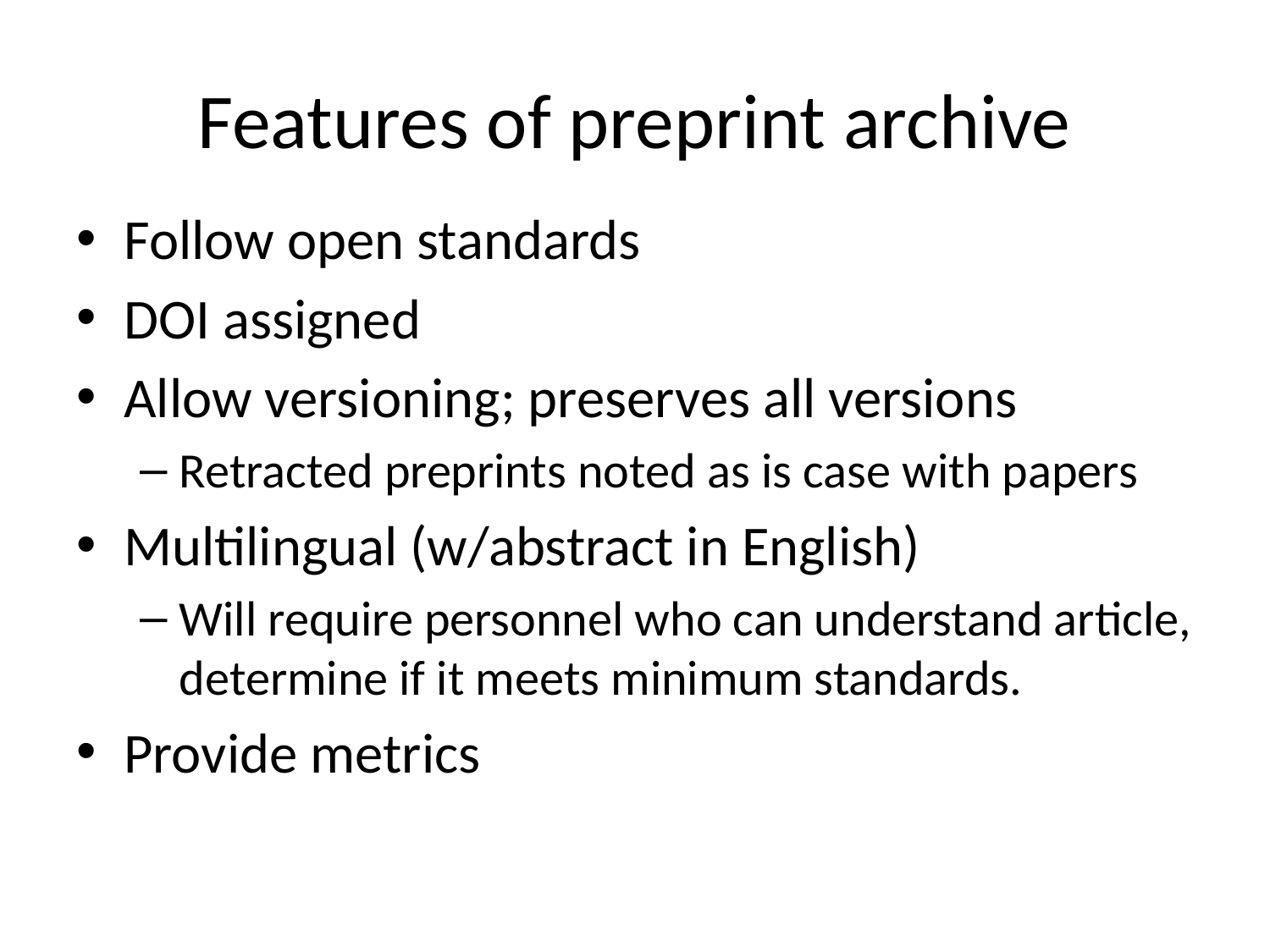

# Features of preprint archive
Follow open standards
DOI assigned
Allow versioning; preserves all versions
Retracted preprints noted as is case with papers
Multilingual (w/abstract in English)
Will require personnel who can understand article, determine if it meets minimum standards.
Provide metrics